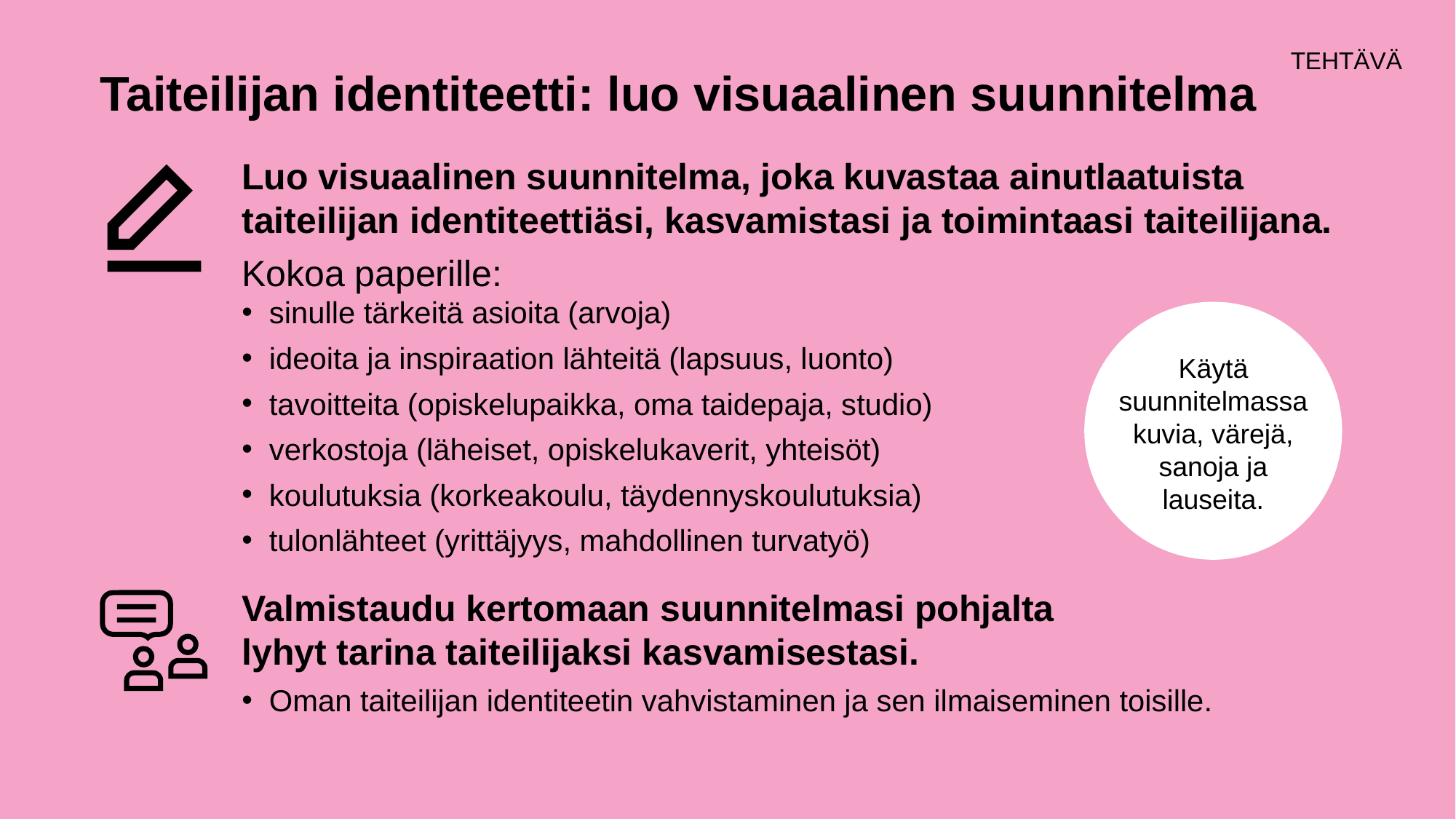

# Taiteilijan identiteetti: luo visuaalinen suunnitelma
Luo visuaalinen suunnitelma, joka kuvastaa ainutlaatuista taiteilijan identiteettiäsi, kasvamistasi ja toimintaasi taiteilijana.
Kokoa paperille:
sinulle tärkeitä asioita (arvoja)
ideoita ja inspiraation lähteitä (lapsuus, luonto)
tavoitteita (opiskelupaikka, oma taidepaja, studio)
verkostoja (läheiset, opiskelukaverit, yhteisöt)
koulutuksia (korkeakoulu, täydennyskoulutuksia)
tulonlähteet (yrittäjyys, mahdollinen turvatyö)
Valmistaudu kertomaan suunnitelmasi pohjalta
lyhyt tarina taiteilijaksi kasvamisestasi.
Oman taiteilijan identiteetin vahvistaminen ja sen ilmaiseminen toisille.

Käytä suunnitelmassa kuvia, värejä, sanoja ja lauseita.